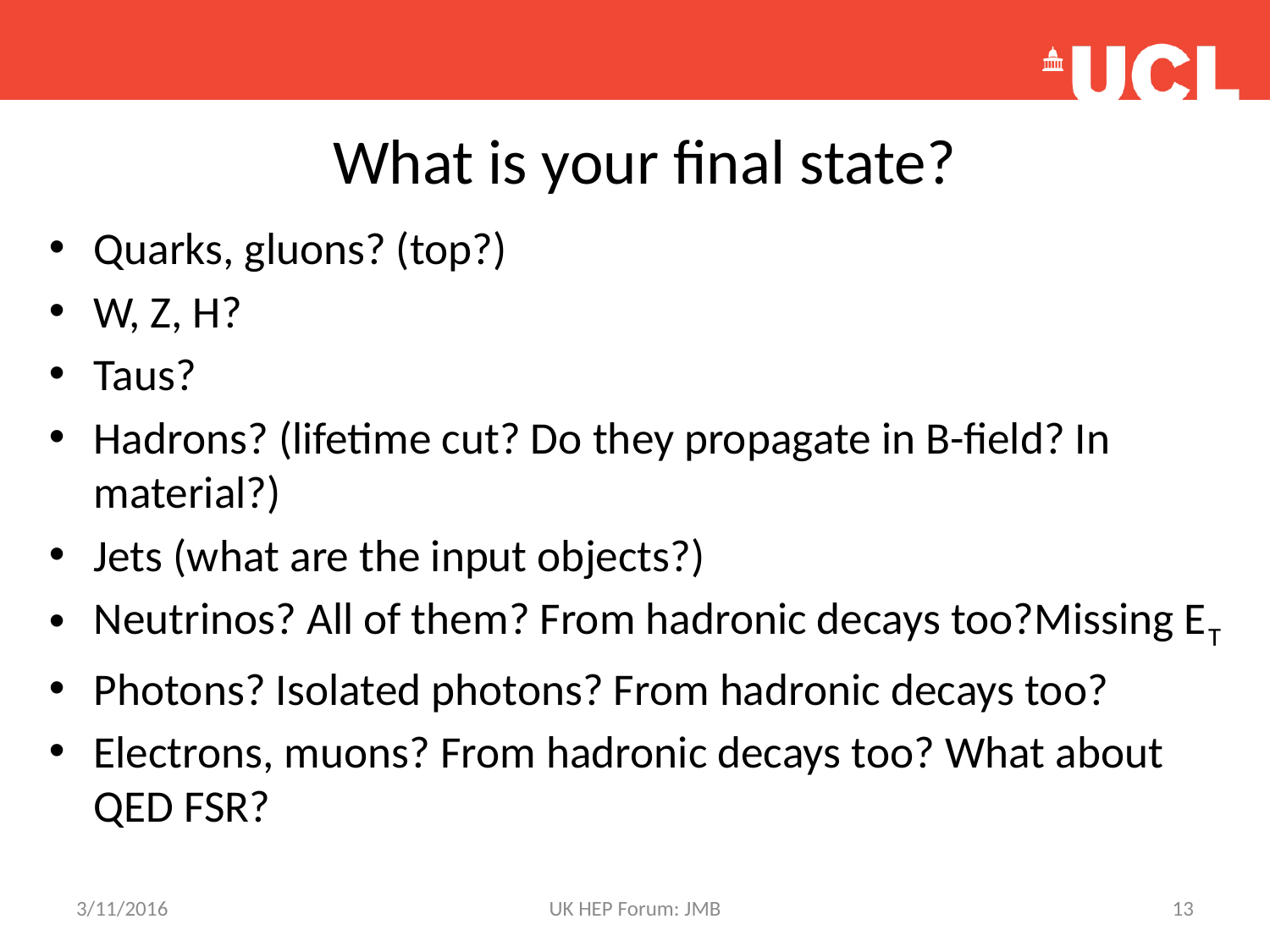

# What is your final state?
Quarks, gluons? (top?)
W, Z, H?
Taus?
Hadrons? (lifetime cut? Do they propagate in B-field? In material?)
Jets (what are the input objects?)
Neutrinos? All of them? From hadronic decays too?Missing ET
Photons? Isolated photons? From hadronic decays too?
Electrons, muons? From hadronic decays too? What about QED FSR?
3/11/2016
UK HEP Forum: JMB
13